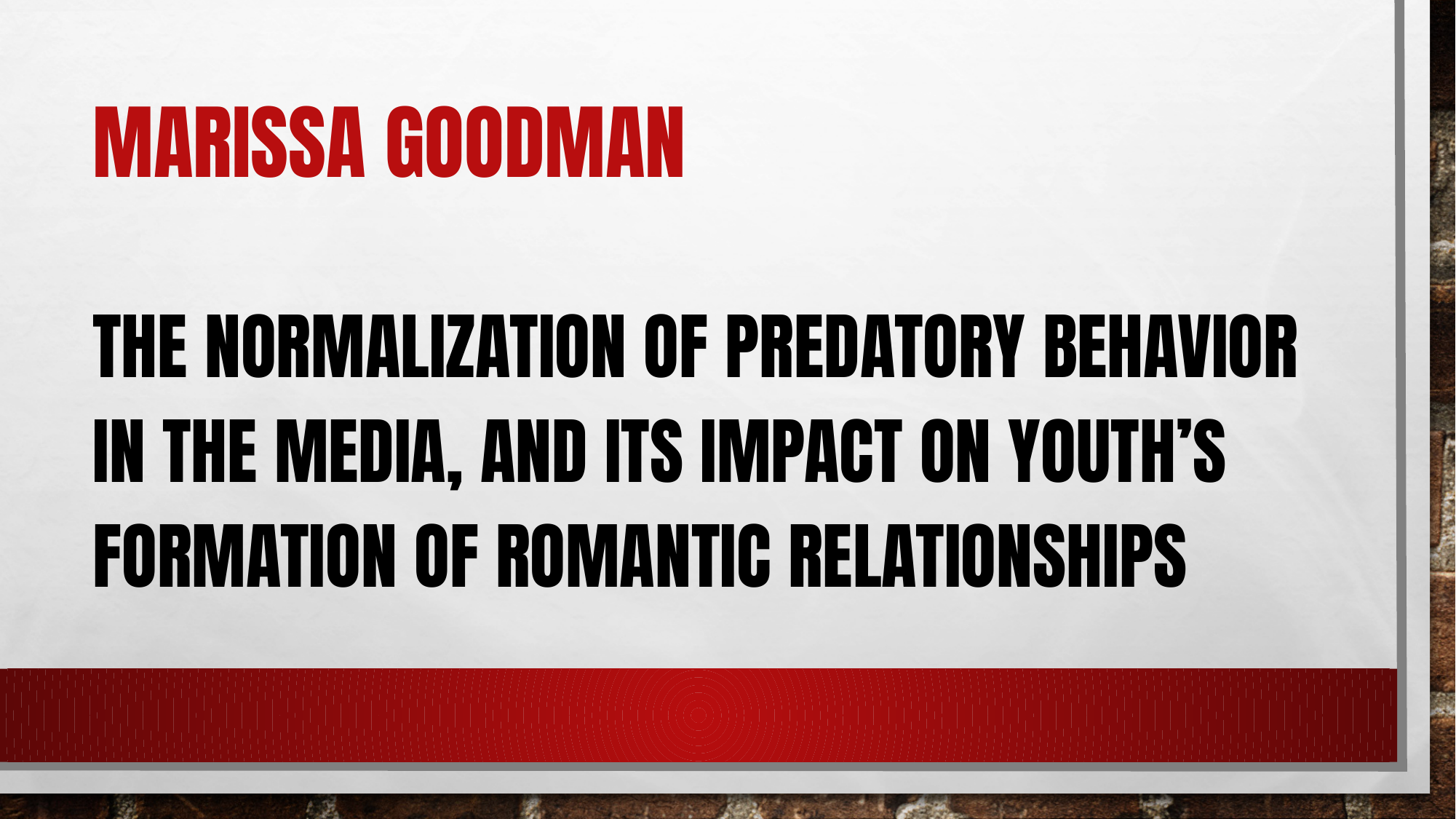

# Marissa goodman
The normalization of predatory behavior in the media, and its impact on youth’s formation of romantic relationships